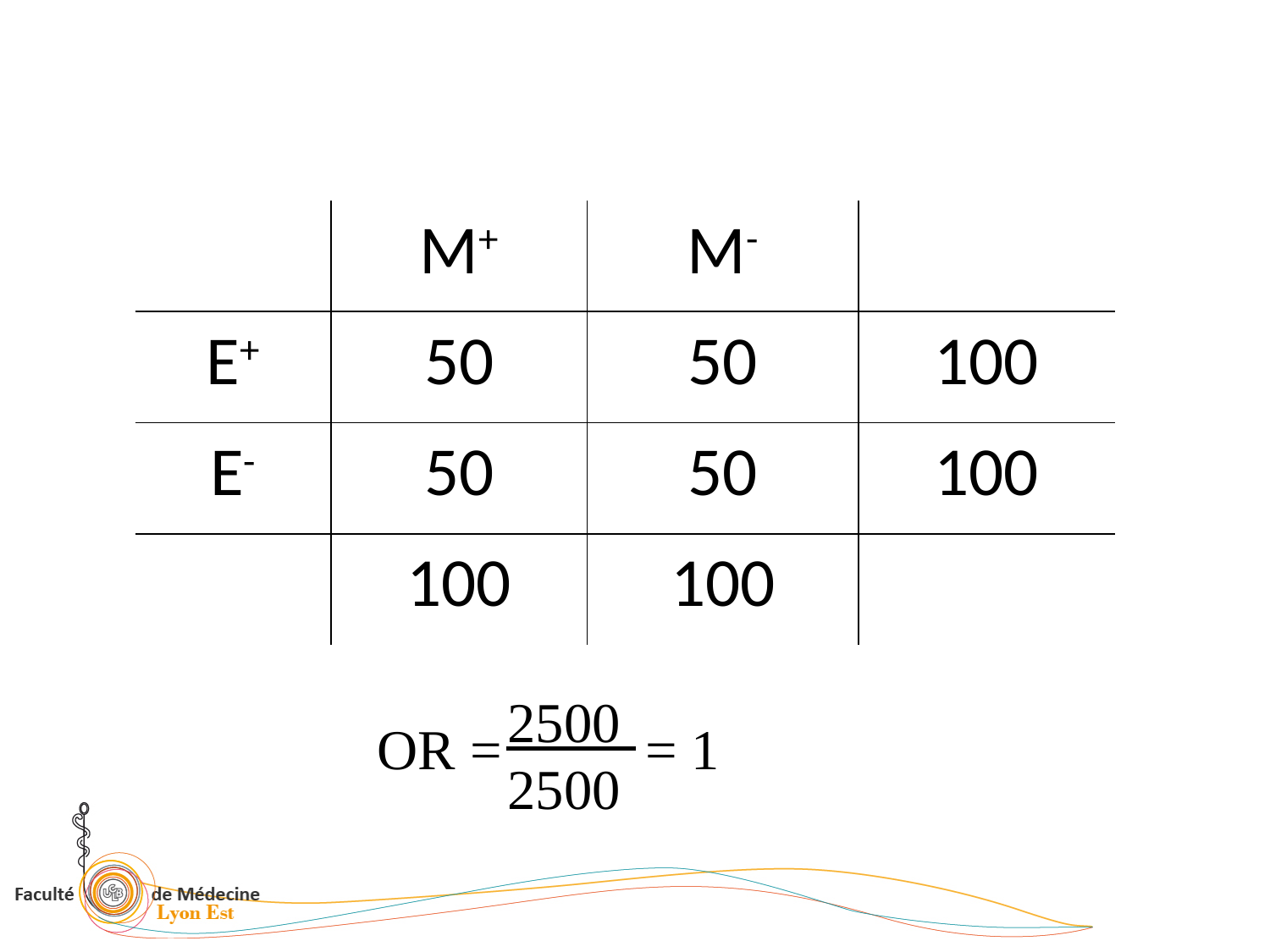

|  | M+ | M- |  |
| --- | --- | --- | --- |
| E+ | 50 | 50 | 100 |
| E- | 50 | 50 | 100 |
|  | 100 | 100 |  |
2500
OR = 	 = 1
2500